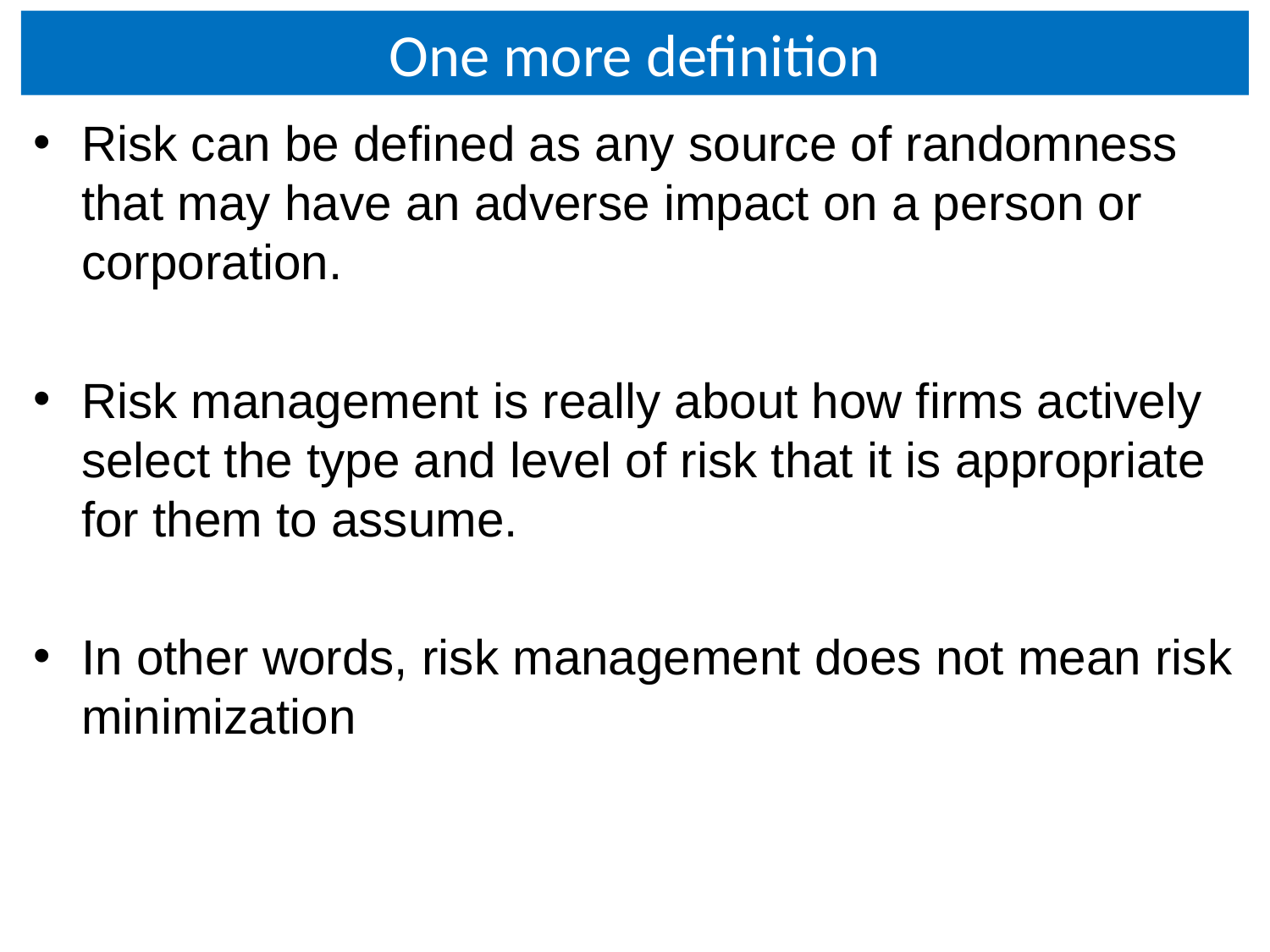

# One more definition
Risk can be defined as any source of randomness that may have an adverse impact on a person or corporation.

Risk management is really about how firms actively select the type and level of risk that it is appropriate for them to assume.

In other words, risk management does not mean risk minimization